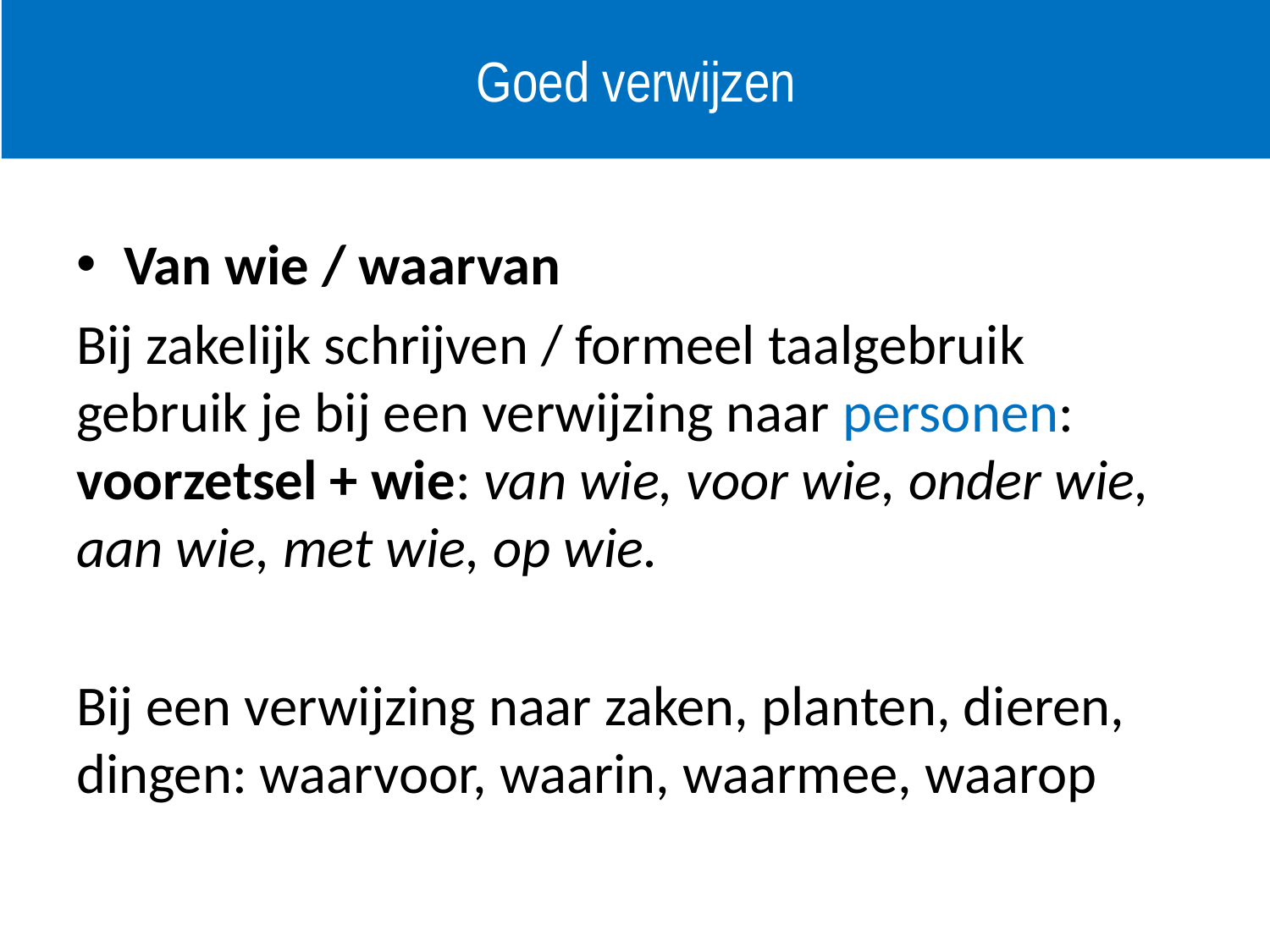

# Goed verwijzen
Van wie / waarvan
Bij zakelijk schrijven / formeel taalgebruik gebruik je bij een verwijzing naar personen: voorzetsel + wie: van wie, voor wie, onder wie, aan wie, met wie, op wie.

Bij een verwijzing naar zaken, planten, dieren, dingen: waarvoor, waarin, waarmee, waarop